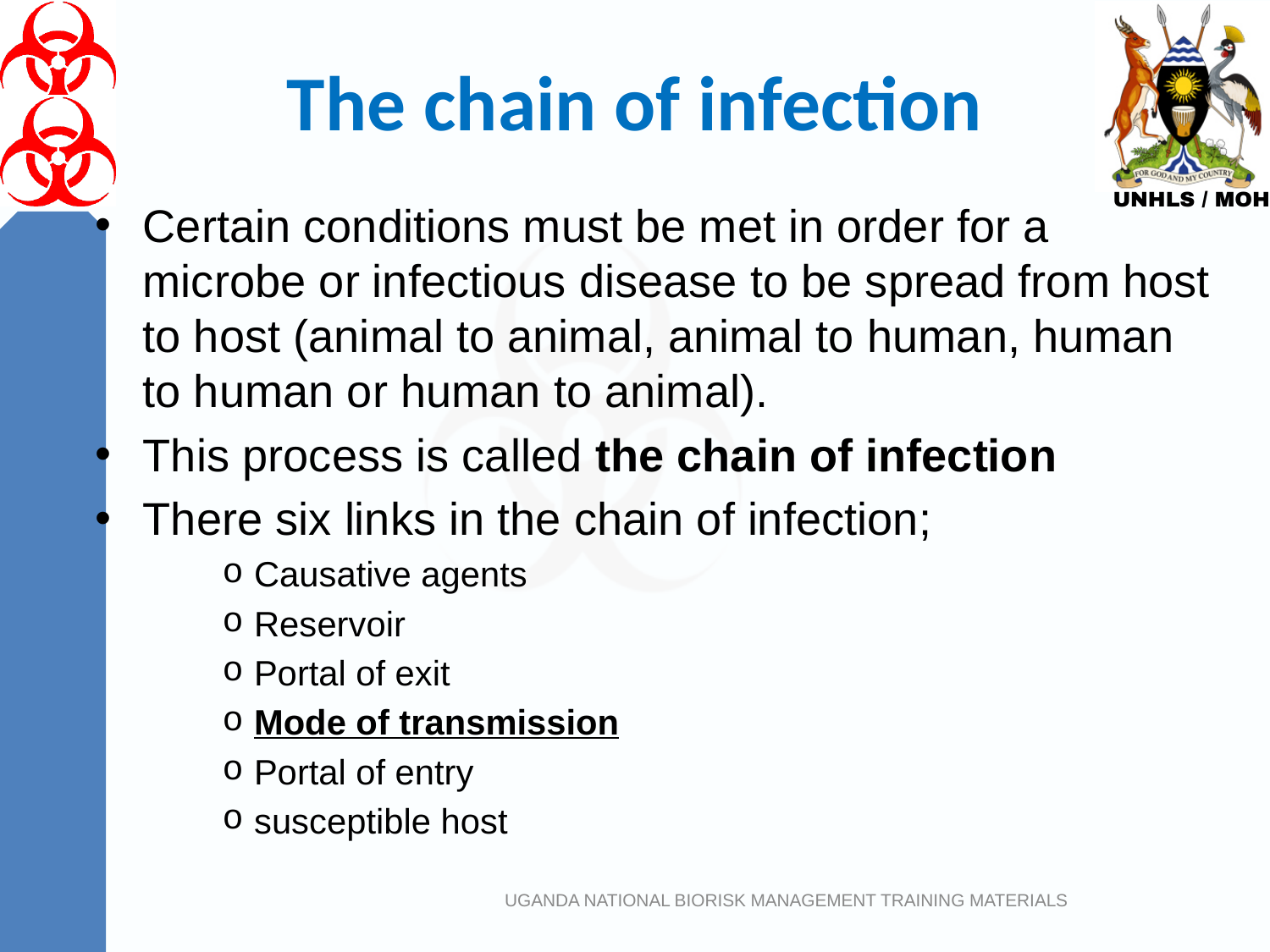

# The chain of infection
Certain conditions must be met in order for a microbe or infectious disease to be spread from host to host (animal to animal, animal to human, human to human or human to animal).
This process is called the chain of infection
There six links in the chain of infection;
Causative agents
Reservoir
Portal of exit
Mode of transmission
Portal of entry
susceptible host

UGANDA NATIONAL BIORISK MANAGEMENT TRAINING MATERIALS
12